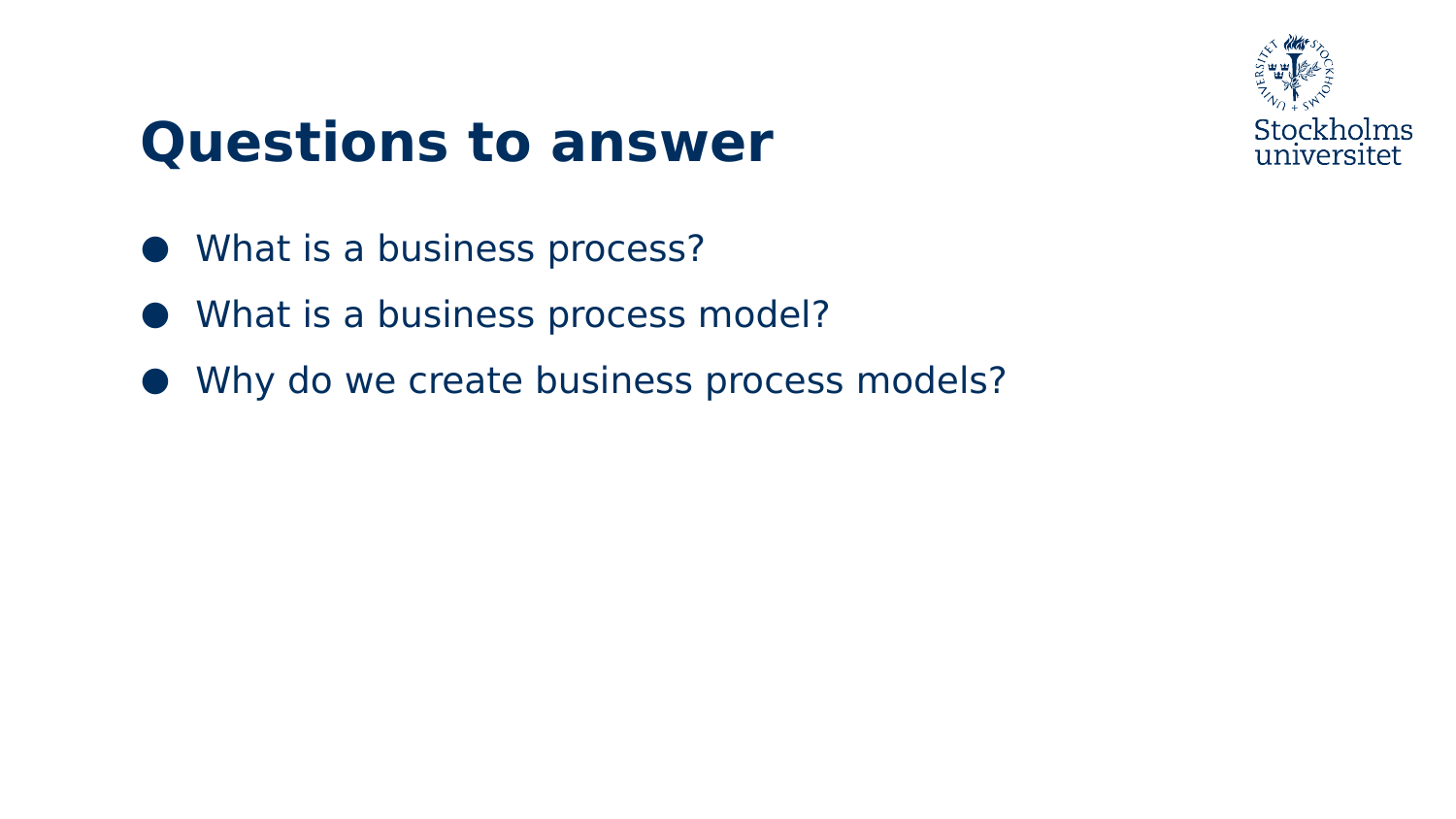

# Questions to answer
What is a business process?
What is a business process model?
Why do we create business process models?